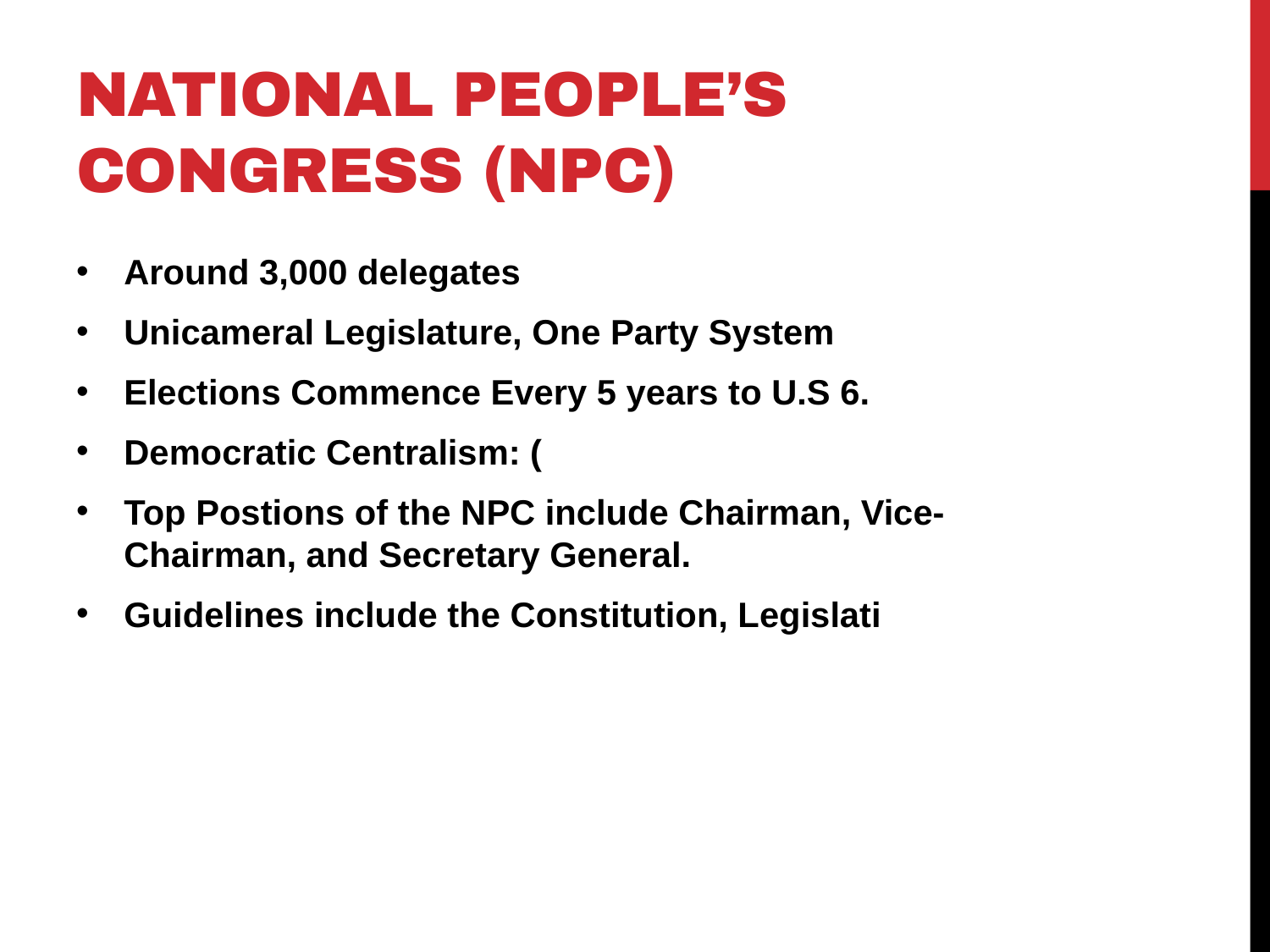

# National People’s Congress (NPC)
Around 3,000 delegates
Unicameral Legislature, One Party System
Elections Commence Every 5 years to U.S 6.
Democratic Centralism: (
Top Postions of the NPC include Chairman, Vice-Chairman, and Secretary General.
Guidelines include the Constitution, Legislati